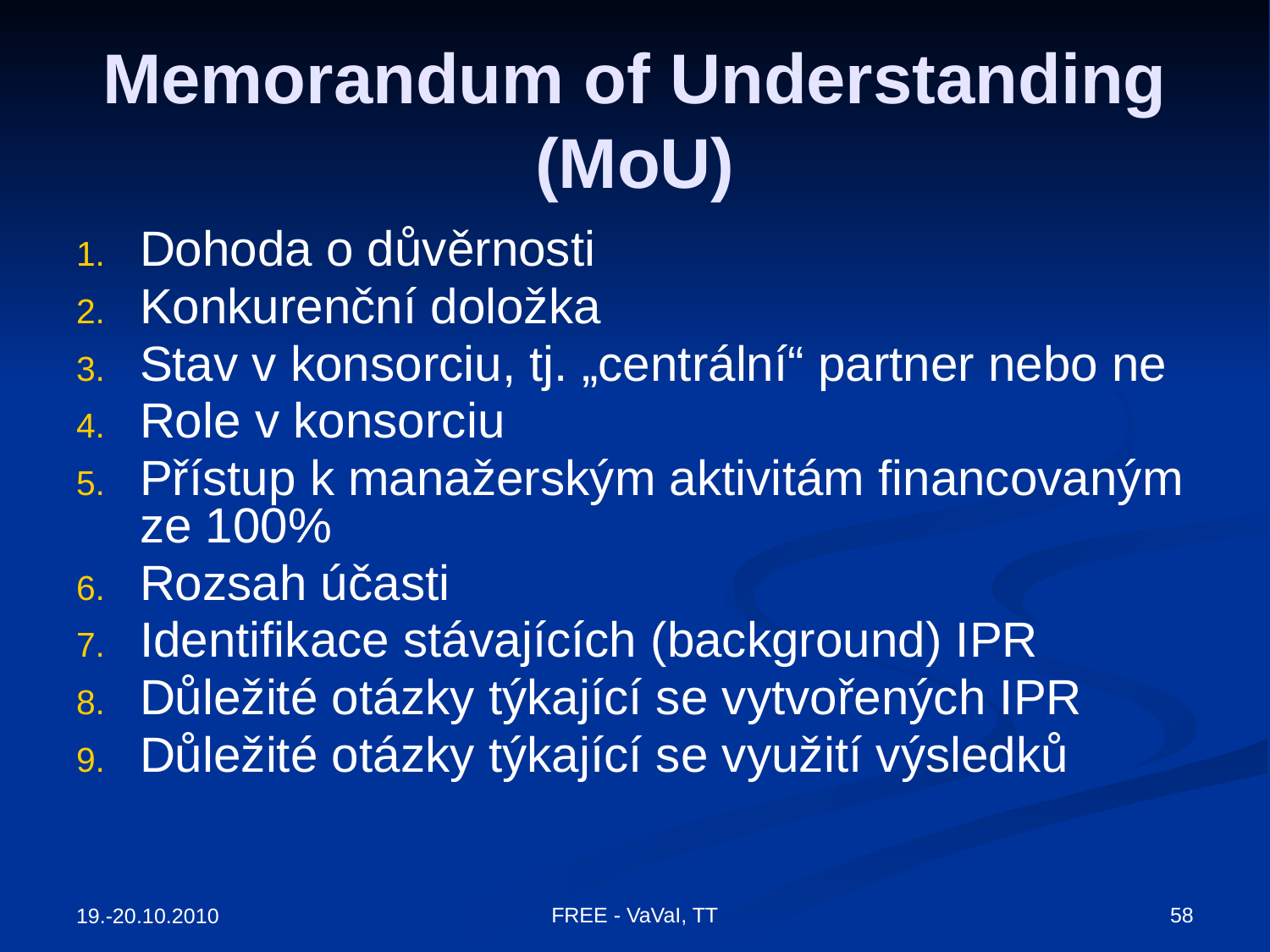

# Memorandum of Understanding (MoU)
Dohoda o důvěrnosti
Konkurenční doložka
Stav v konsorciu, tj. „centrální“ partner nebo ne
Role v konsorciu
Přístup k manažerským aktivitám financovaným ze 100%
Rozsah účasti
Identifikace stávajících (background) IPR
Důležité otázky týkající se vytvořených IPR
Důležité otázky týkající se využití výsledků
FREE - VaVaI, TT
58
19.-20.10.2010